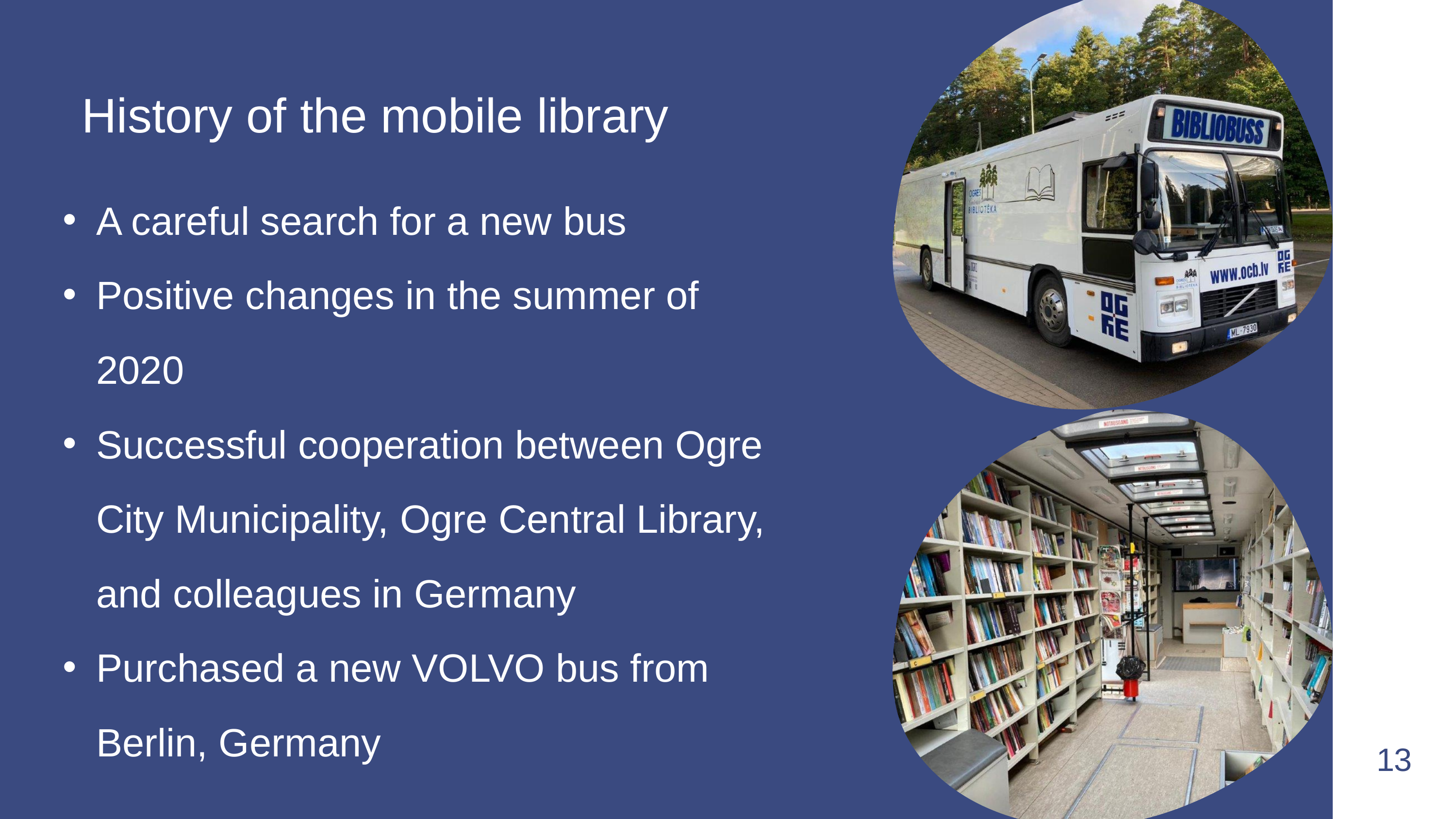

History of the mobile library
A careful search for a new bus
Positive changes in the summer of 2020
Successful cooperation between Ogre City Municipality, Ogre Central Library, and colleagues in Germany
Purchased a new VOLVO bus from Berlin, Germany

13